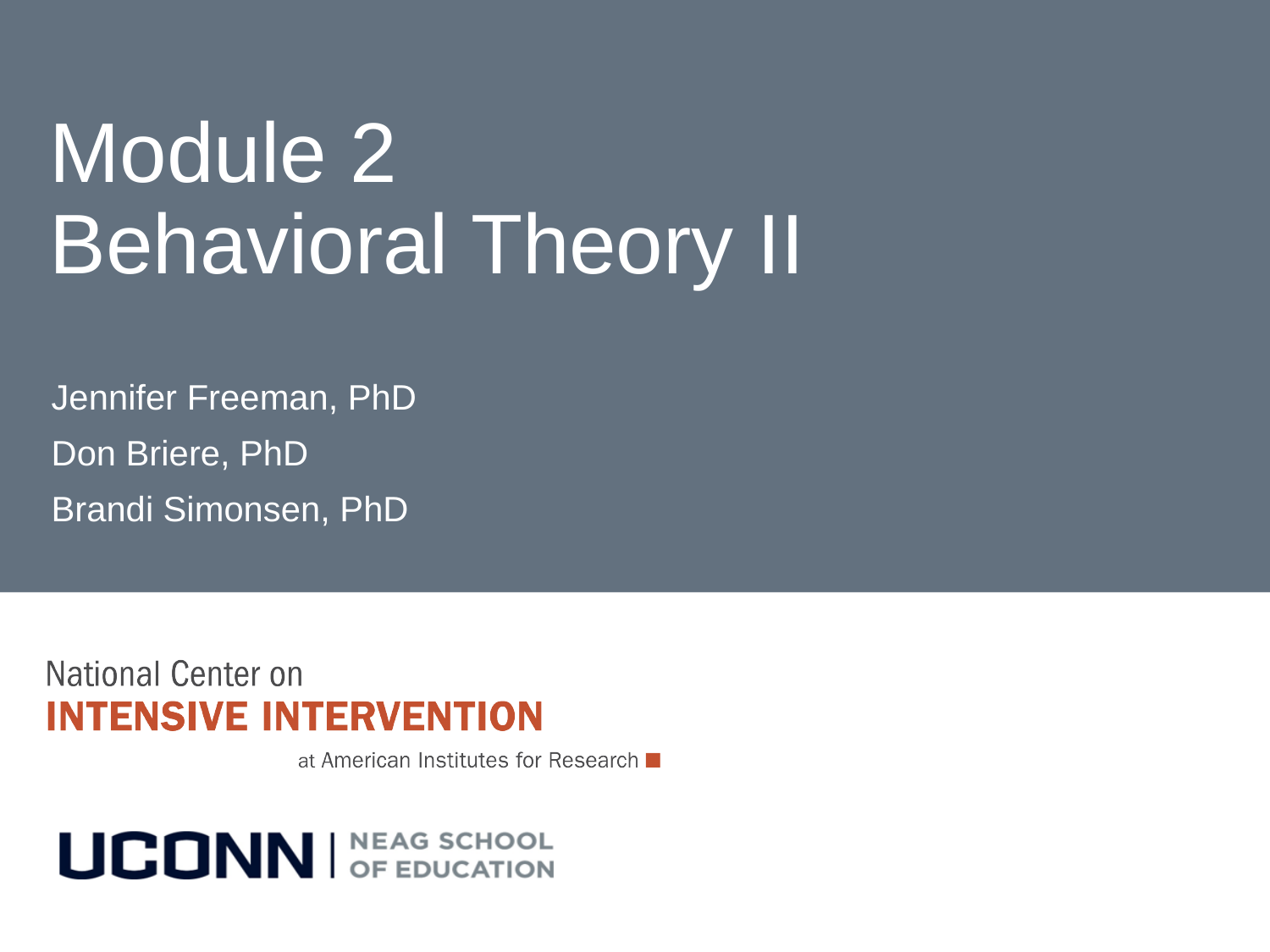

# Module 2 Behavioral Theory II
Jennifer Freeman, PhD
Don Briere, PhD
Brandi Simonsen, PhD